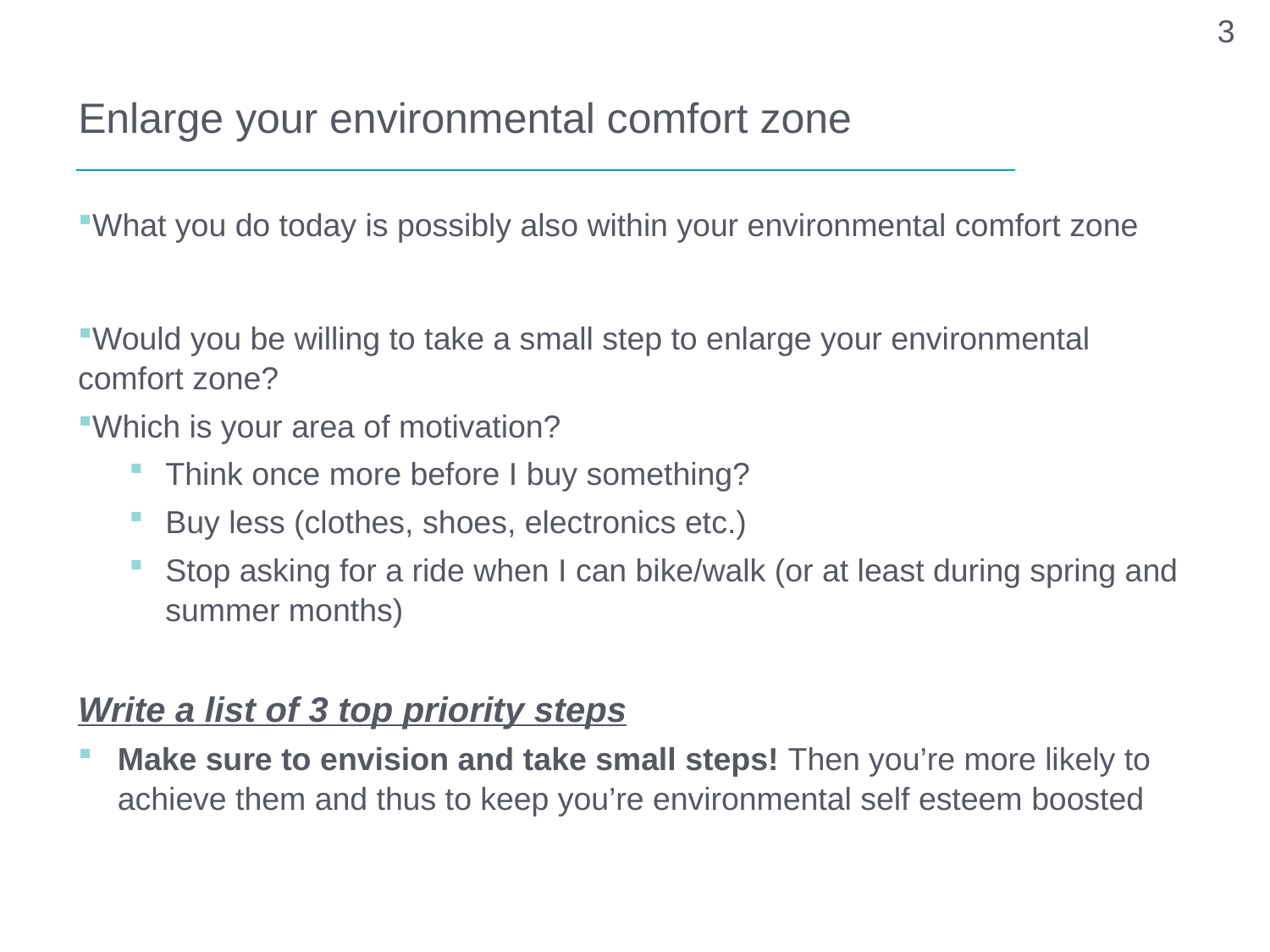

3
# Enlarge your environmental comfort zone
What you do today is possibly also within your environmental comfort zone

Would you be willing to take a small step to enlarge your environmental comfort zone?
Which is your area of motivation?
Think once more before I buy something?
Buy less (clothes, shoes, electronics etc.)
Stop asking for a ride when I can bike/walk (or at least during spring and summer months)

Write a list of 3 top priority steps
Make sure to envision and take small steps! Then you’re more likely to achieve them and thus to keep you’re environmental self esteem boosted